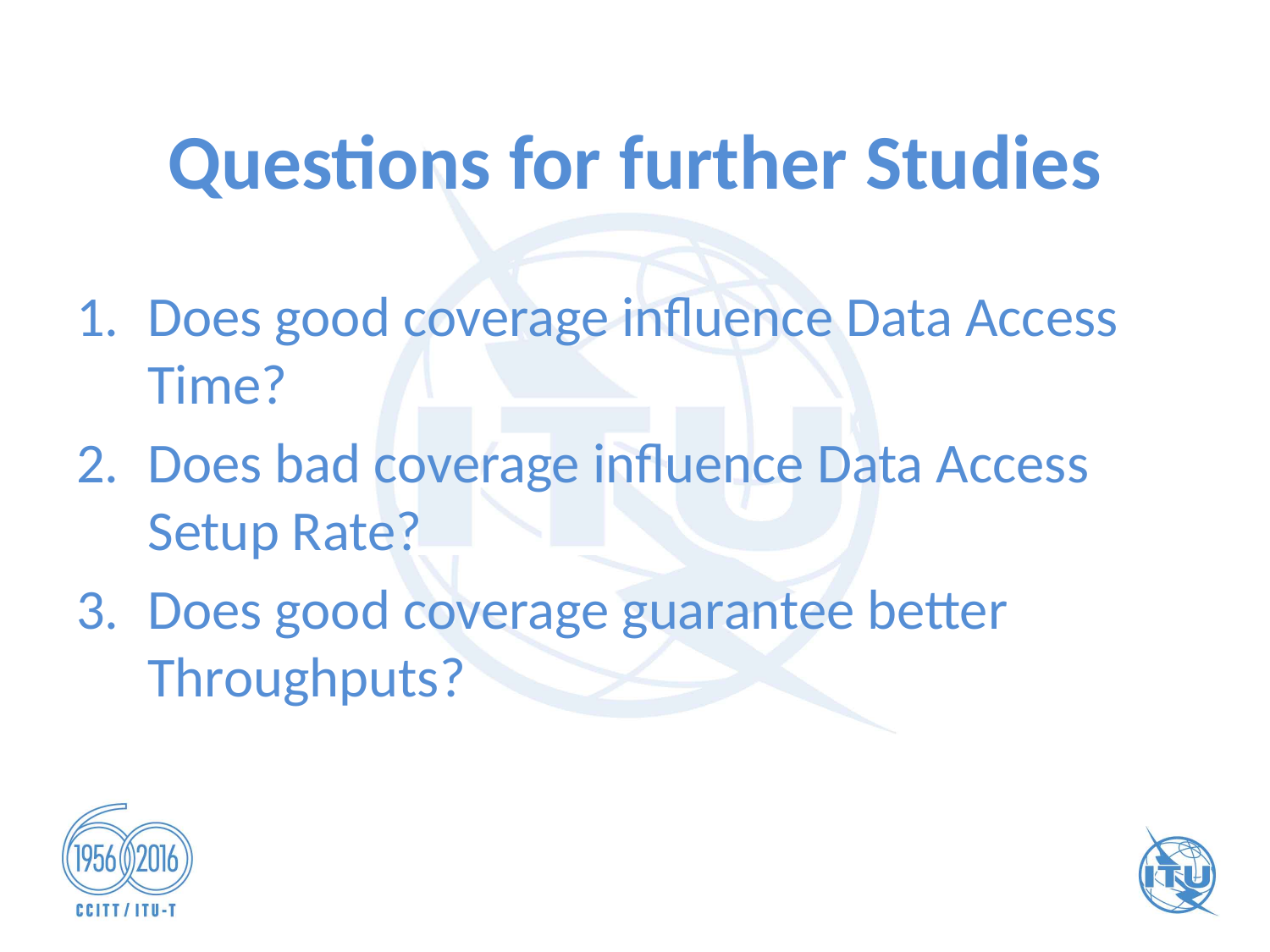

# Questions for further Studies
Does good coverage influence Data Access Time?
Does bad coverage influence Data Access Setup Rate?
Does good coverage guarantee better Throughputs?